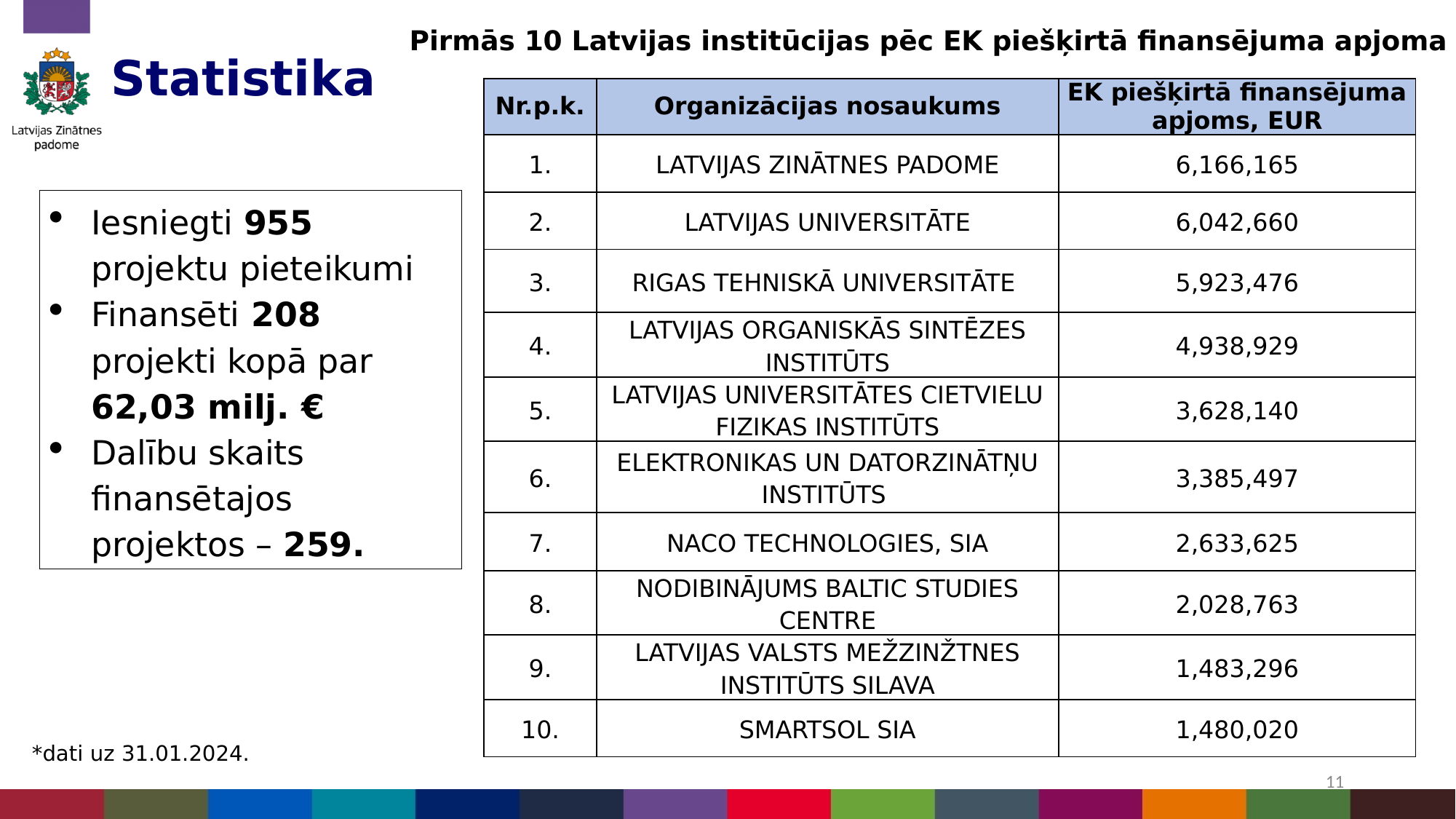

# Statistika
Pirmās 10 Latvijas institūcijas pēc EK piešķirtā finansējuma apjoma
| Nr.p.k. | Organizācijas nosaukums | EK piešķirtā finansējuma apjoms, EUR |
| --- | --- | --- |
| 1. | LATVIJAS ZINĀTNES PADOME | 6,166,165 |
| 2. | LATVIJAS UNIVERSITĀTE | 6,042,660 |
| 3. | RIGAS TEHNISKĀ UNIVERSITĀTE | 5,923,476 |
| 4. | LATVIJAS ORGANISKĀS SINTĒZES INSTITŪTS | 4,938,929 |
| 5. | LATVIJAS UNIVERSITĀTES CIETVIELU FIZIKAS INSTITŪTS | 3,628,140 |
| 6. | ELEKTRONIKAS UN DATORZINĀTŅU INSTITŪTS | 3,385,497 |
| 7. | NACO TECHNOLOGIES, SIA | 2,633,625 |
| 8. | NODIBINĀJUMS BALTIC STUDIES CENTRE | 2,028,763 |
| 9. | LATVIJAS VALSTS MEŽZINŽTNES INSTITŪTS SILAVA | 1,483,296 |
| 10. | SMARTSOL SIA | 1,480,020 |
Iesniegti 955 projektu pieteikumi
Finansēti 208 projekti kopā par 62,03 milj. €
Dalību skaits finansētajos projektos – 259.
*dati uz 31.01.2024.
11